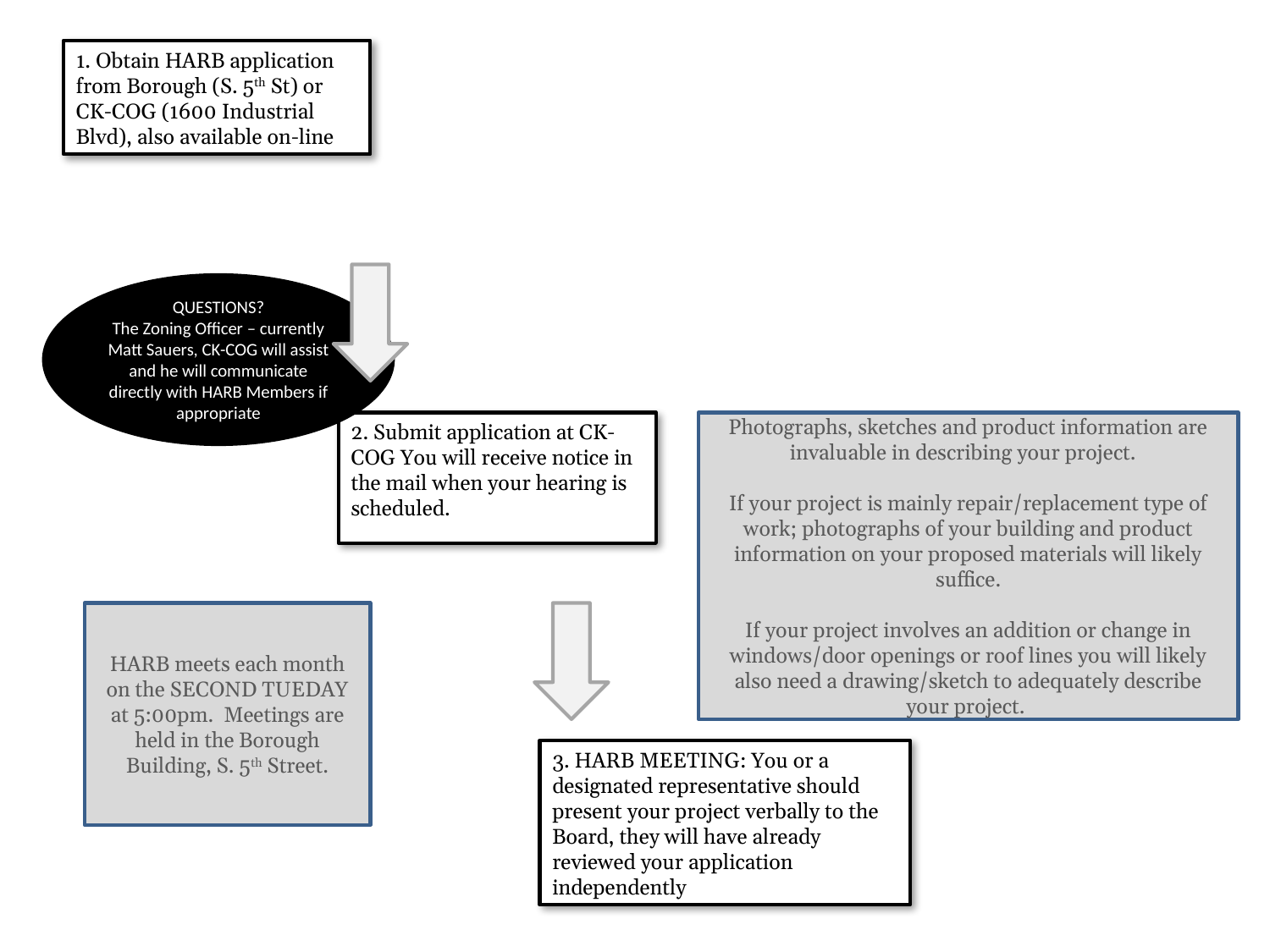

1. Obtain HARB application from Borough (S. 5th St) or CK-COG (1600 Industrial Blvd), also available on-line

QUESTIONS?
The Zoning Officer – currently Matt Sauers, CK-COG will assist and he will communicate directly with HARB Members if appropriate
2. Submit application at CK-COG You will receive notice in the mail when your hearing is scheduled.

Photographs, sketches and product information are invaluable in describing your project.

If your project is mainly repair/replacement type of work; photographs of your building and product information on your proposed materials will likely suffice.

If your project involves an addition or change in windows/door openings or roof lines you will likely also need a drawing/sketch to adequately describe your project.
HARB meets each month on the SECOND TUEDAY at 5:00pm.  Meetings are held in the Borough Building, S. 5th Street.

3. HARB MEETING: You or a designated representative should present your project verbally to the Board, they will have already reviewed your application independently